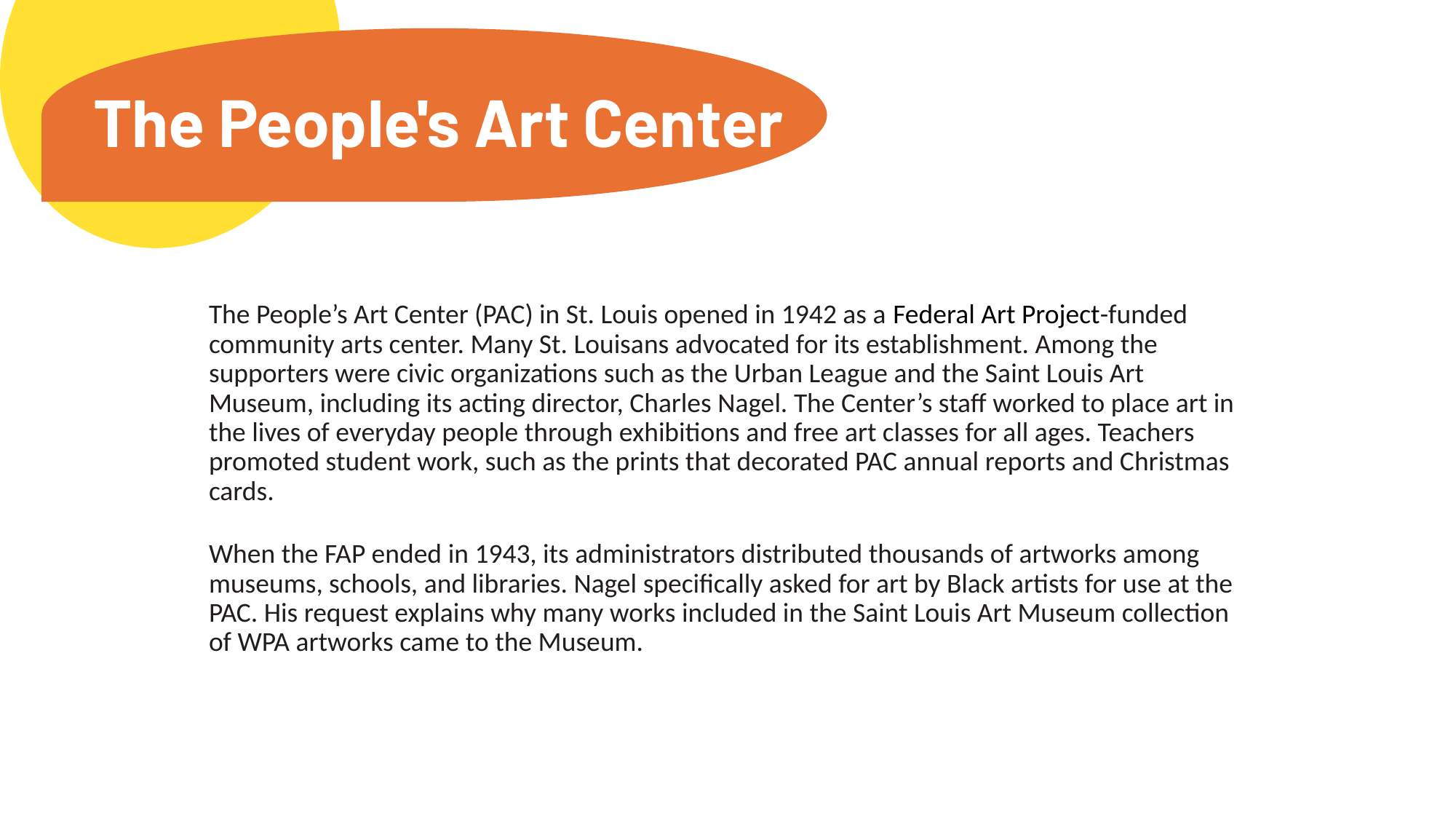

# The People's Art Center

The People’s Art Center (PAC) in St. Louis opened in 1942 as a Federal Art Project-funded community arts center. Many St. Louisans advocated for its establishment. Among the supporters were civic organizations such as the Urban League and the Saint Louis Art Museum, including its acting director, Charles Nagel. The Center’s staff worked to place art in the lives of everyday people through exhibitions and free art classes for all ages. Teachers promoted student work, such as the prints that decorated PAC annual reports and Christmas cards.
When the FAP ended in 1943, its administrators distributed thousands of artworks among museums, schools, and libraries. Nagel specifically asked for art by Black artists for use at the PAC. His request explains why many works included in the Saint Louis Art Museum collection of WPA artworks came to the Museum.